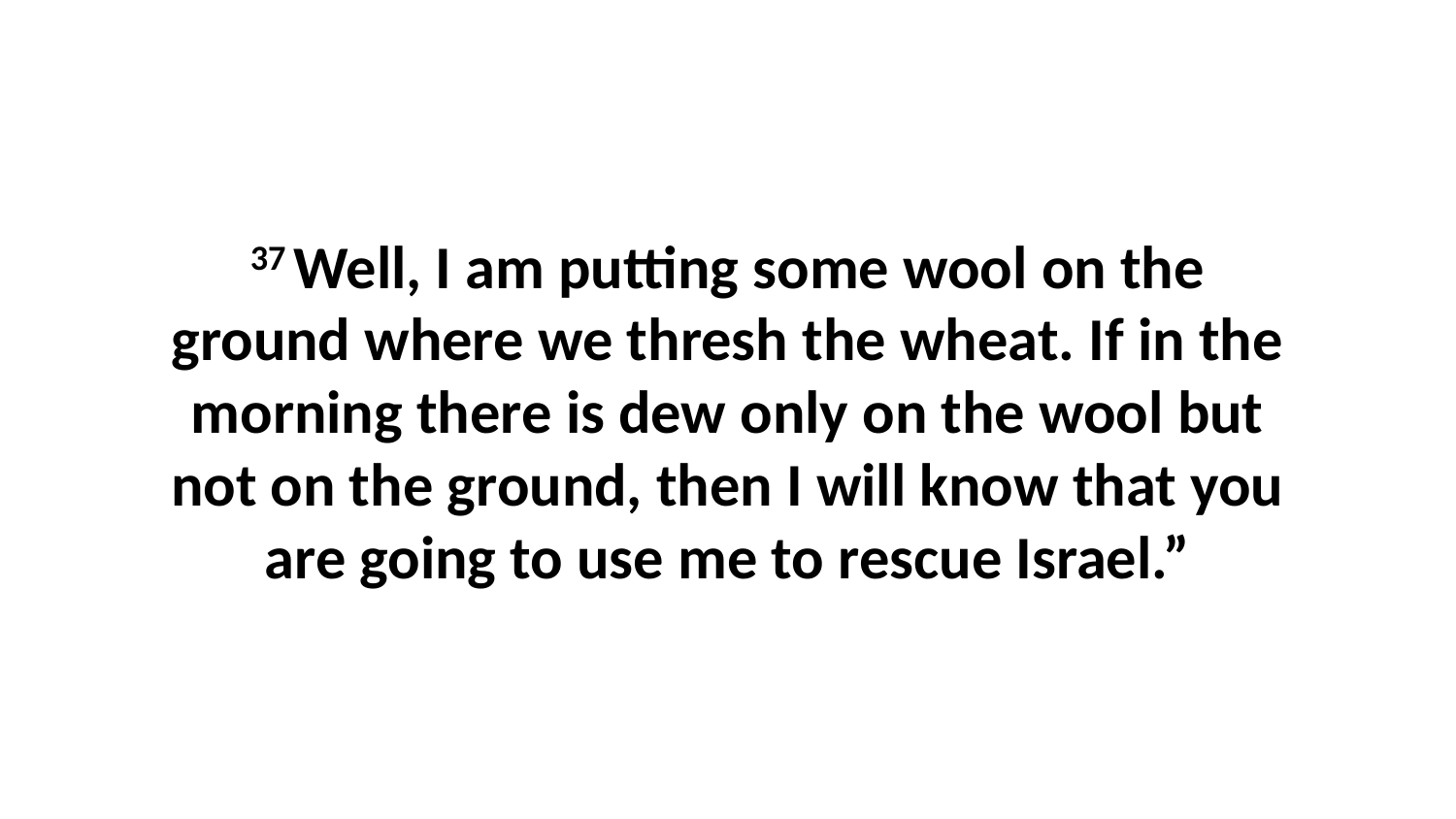

37 Well, I am putting some wool on the ground where we thresh the wheat. If in the morning there is dew only on the wool but not on the ground, then I will know that you are going to use me to rescue Israel.”